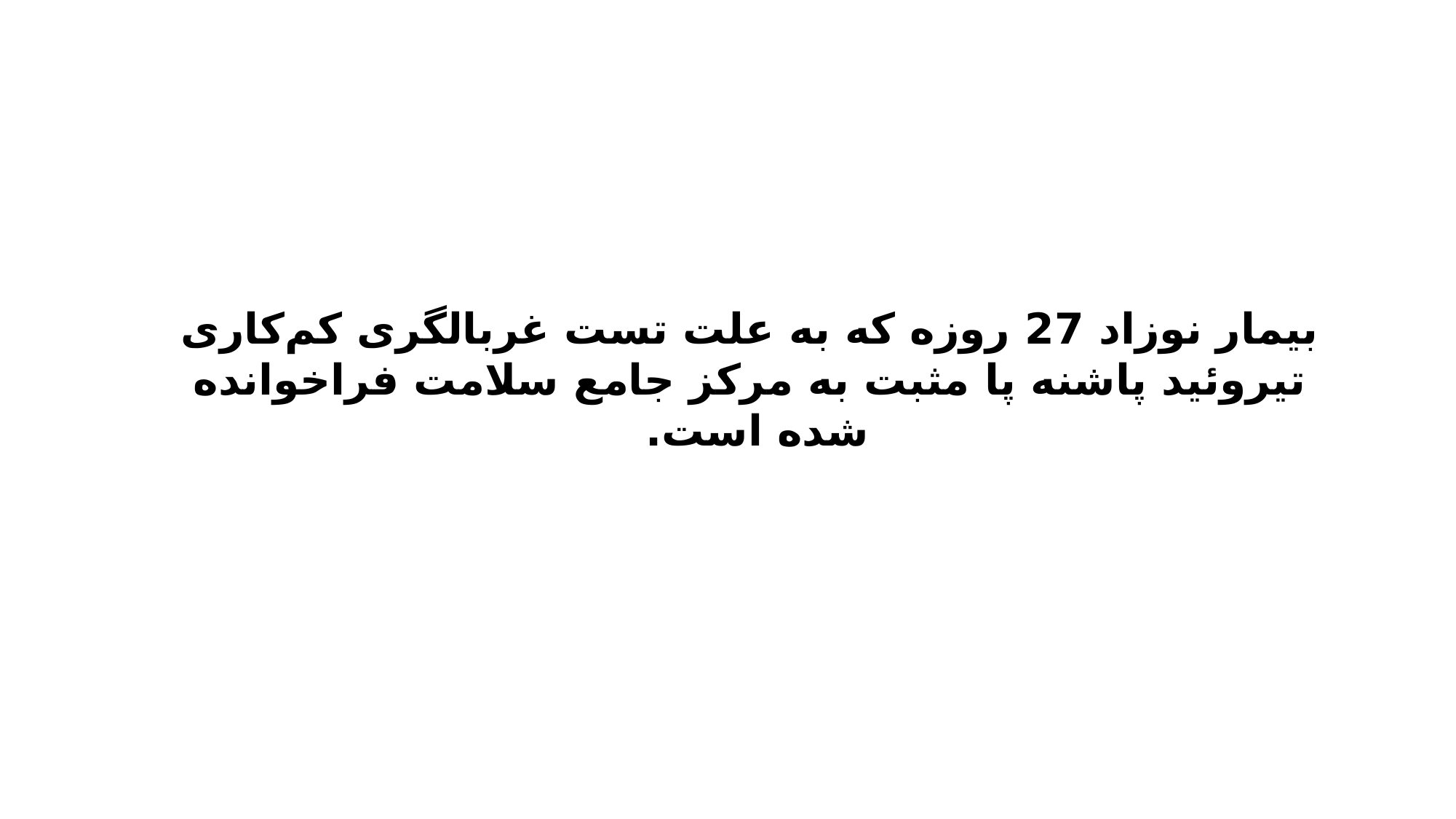

بیمار نوزاد 27 روزه که به علت تست غربالگری کم‌کاری تیروئید پاشنه پا مثبت به مرکز جامع سلامت فراخوانده شده است.